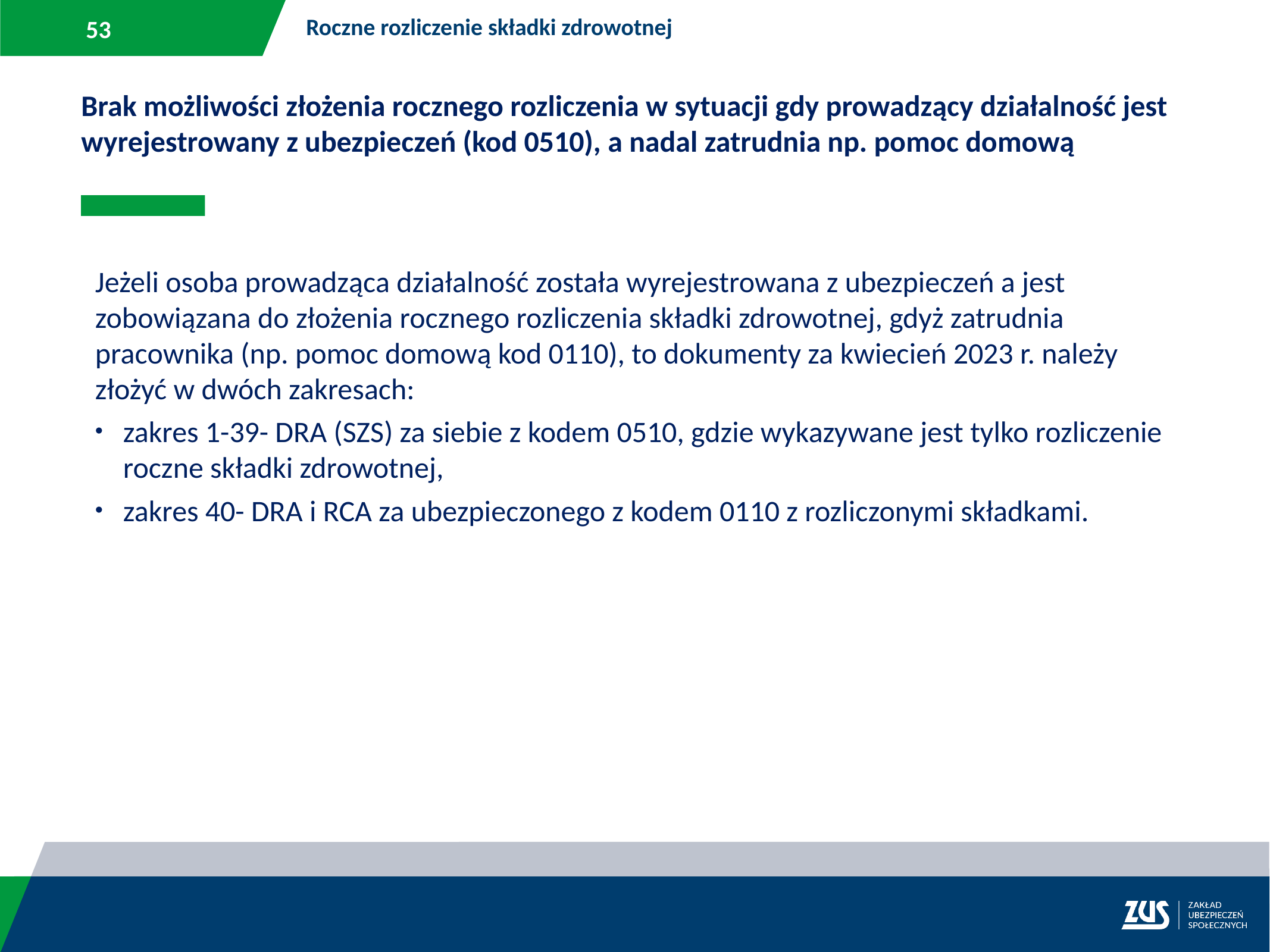

Roczne rozliczenie składki zdrowotnej
Brak możliwości złożenia rocznego rozliczenia w sytuacji gdy prowadzący działalność jest wyrejestrowany z ubezpieczeń (kod 0510), a nadal zatrudnia np. pomoc domową

Jeżeli osoba prowadząca działalność została wyrejestrowana z ubezpieczeń a jest zobowiązana do złożenia rocznego rozliczenia składki zdrowotnej, gdyż zatrudnia pracownika (np. pomoc domową kod 0110), to dokumenty za kwiecień 2023 r. należy złożyć w dwóch zakresach:
zakres 1-39- DRA (SZS) za siebie z kodem 0510, gdzie wykazywane jest tylko rozliczenie roczne składki zdrowotnej,
zakres 40- DRA i RCA za ubezpieczonego z kodem 0110 z rozliczonymi składkami.